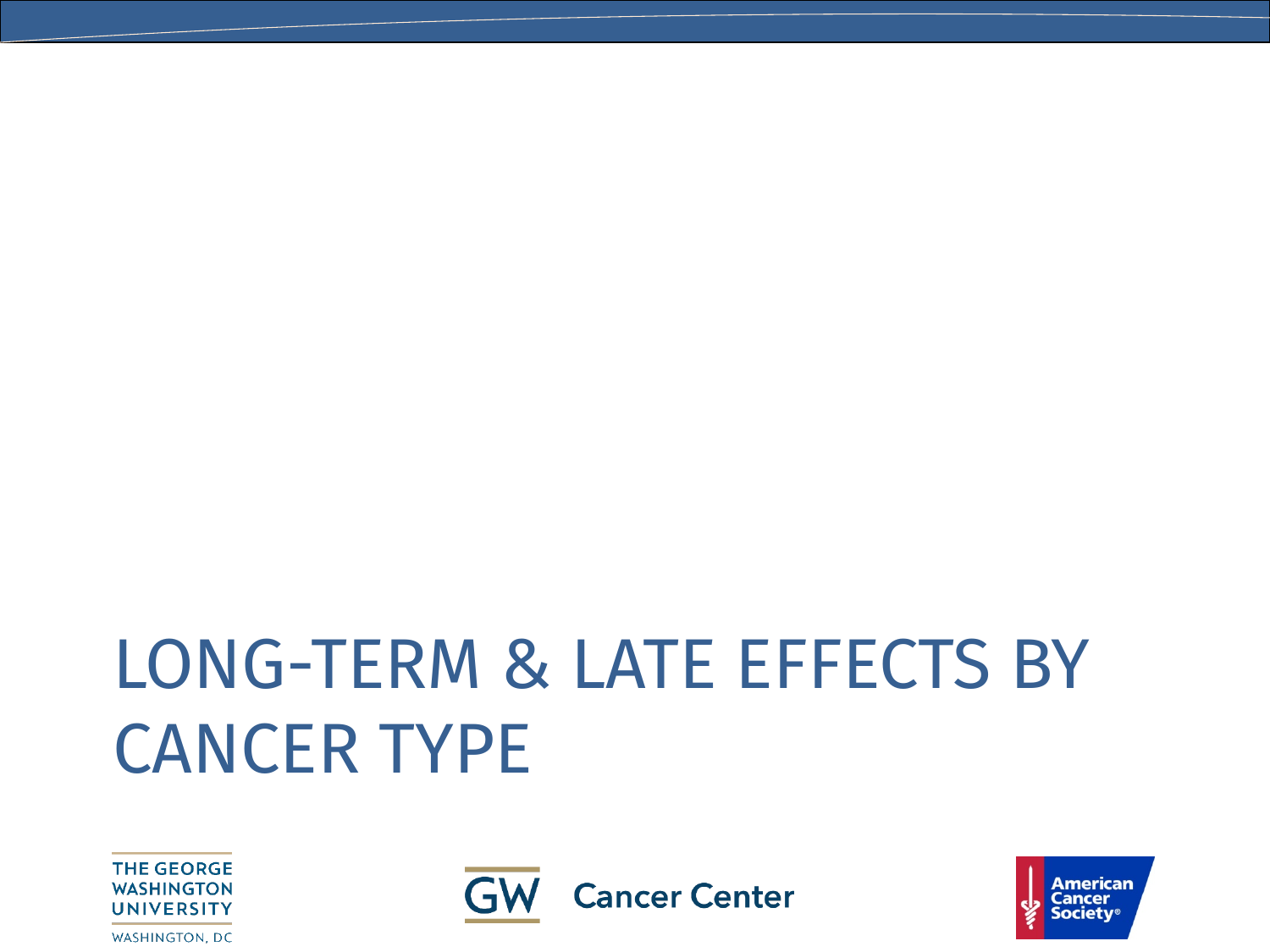

# Long-Term & Late Effects by Cancer type